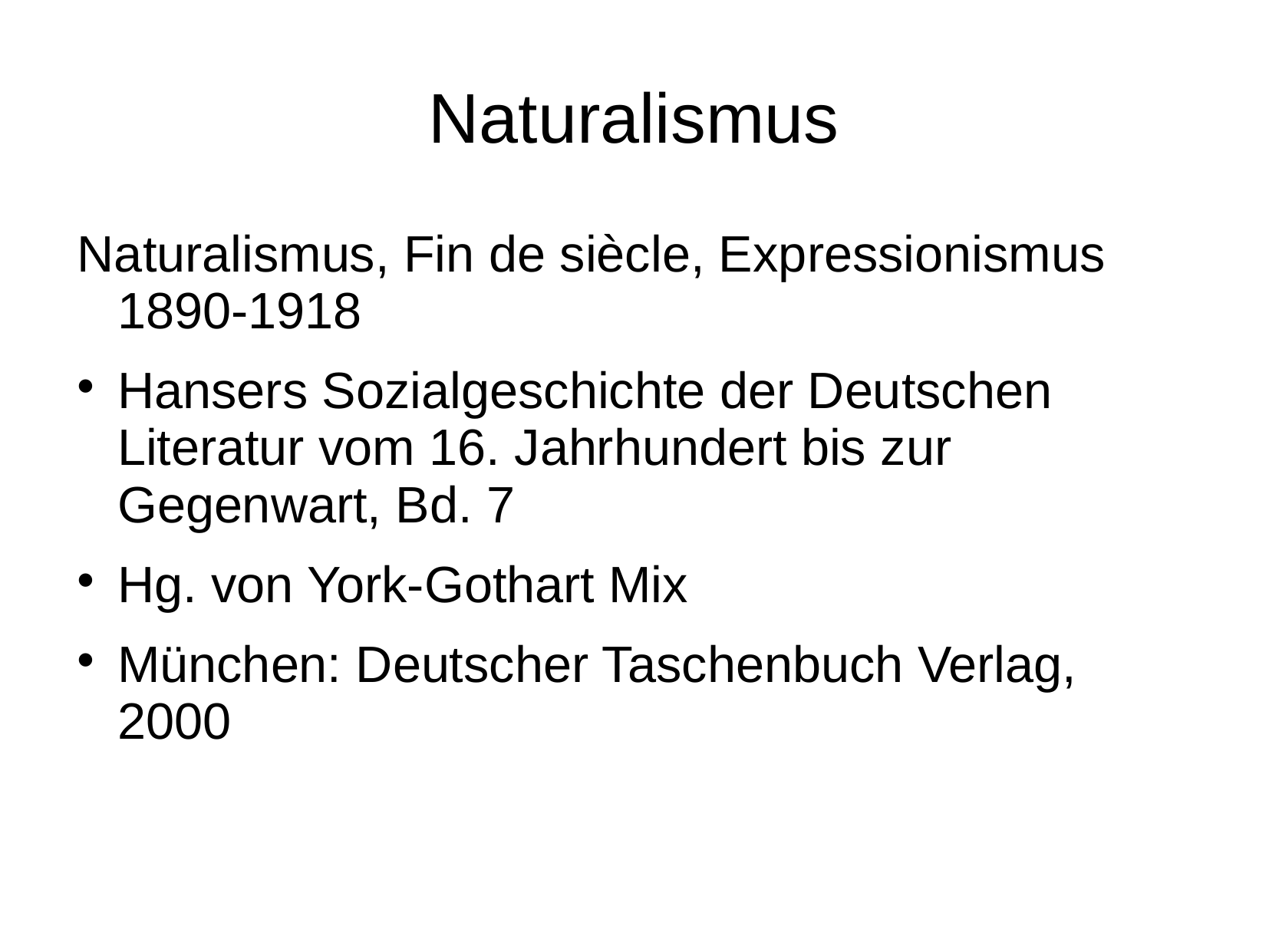

# Naturalismus
Naturalismus, Fin de siècle, Expressionismus 1890-1918
Hansers Sozialgeschichte der Deutschen Literatur vom 16. Jahrhundert bis zur Gegenwart, Bd. 7
Hg. von York-Gothart Mix
München: Deutscher Taschenbuch Verlag, 2000